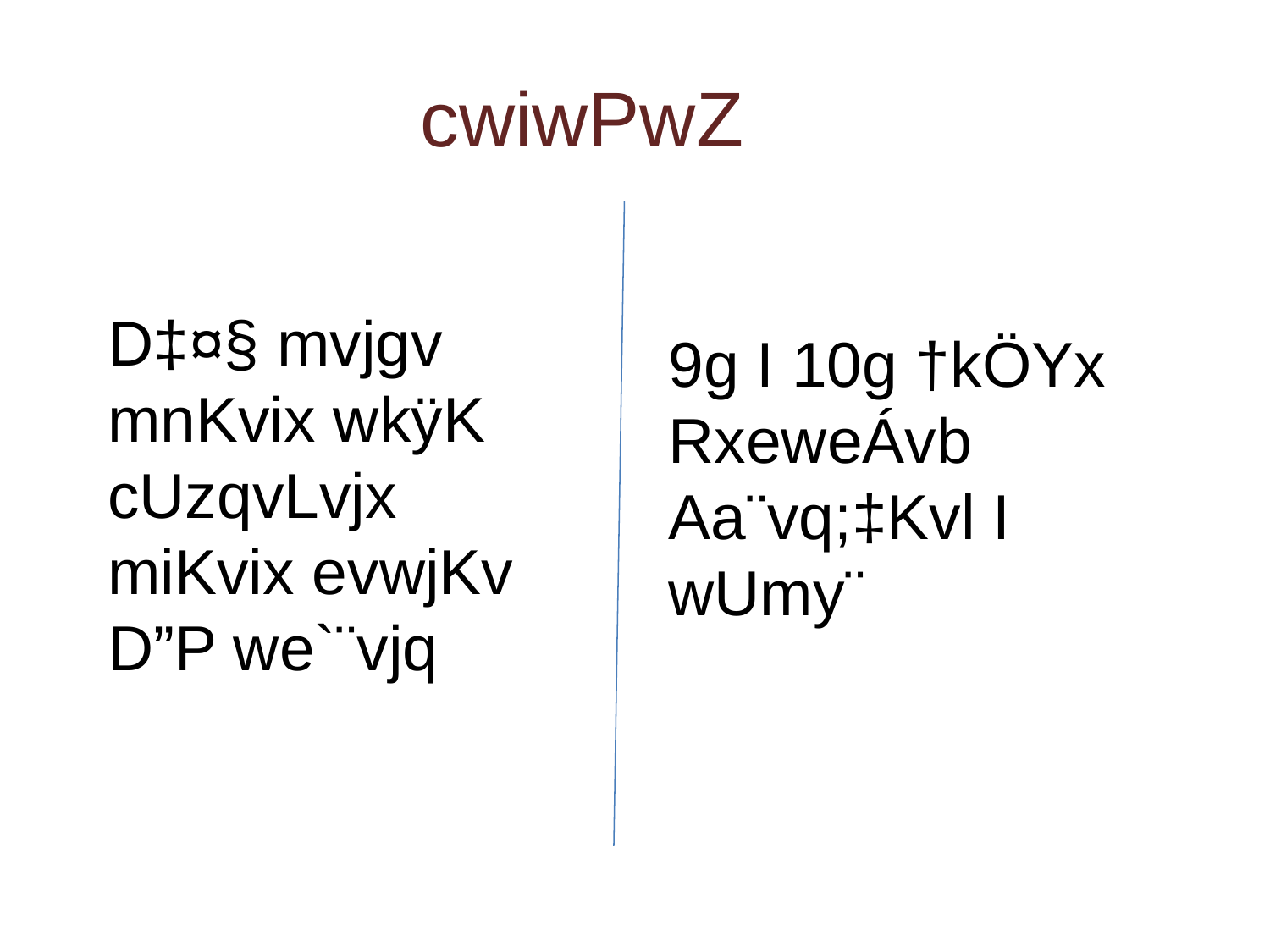

#
cwiwPwZ

D‡¤§ mvjgv
mnKvix wkÿK
cUzqvLvjx miKvix evwjKv D”P we`¨vjq
9g I 10g †kÖYx
RxeweÁvb
Aa¨vq;‡Kvl I wUmy¨